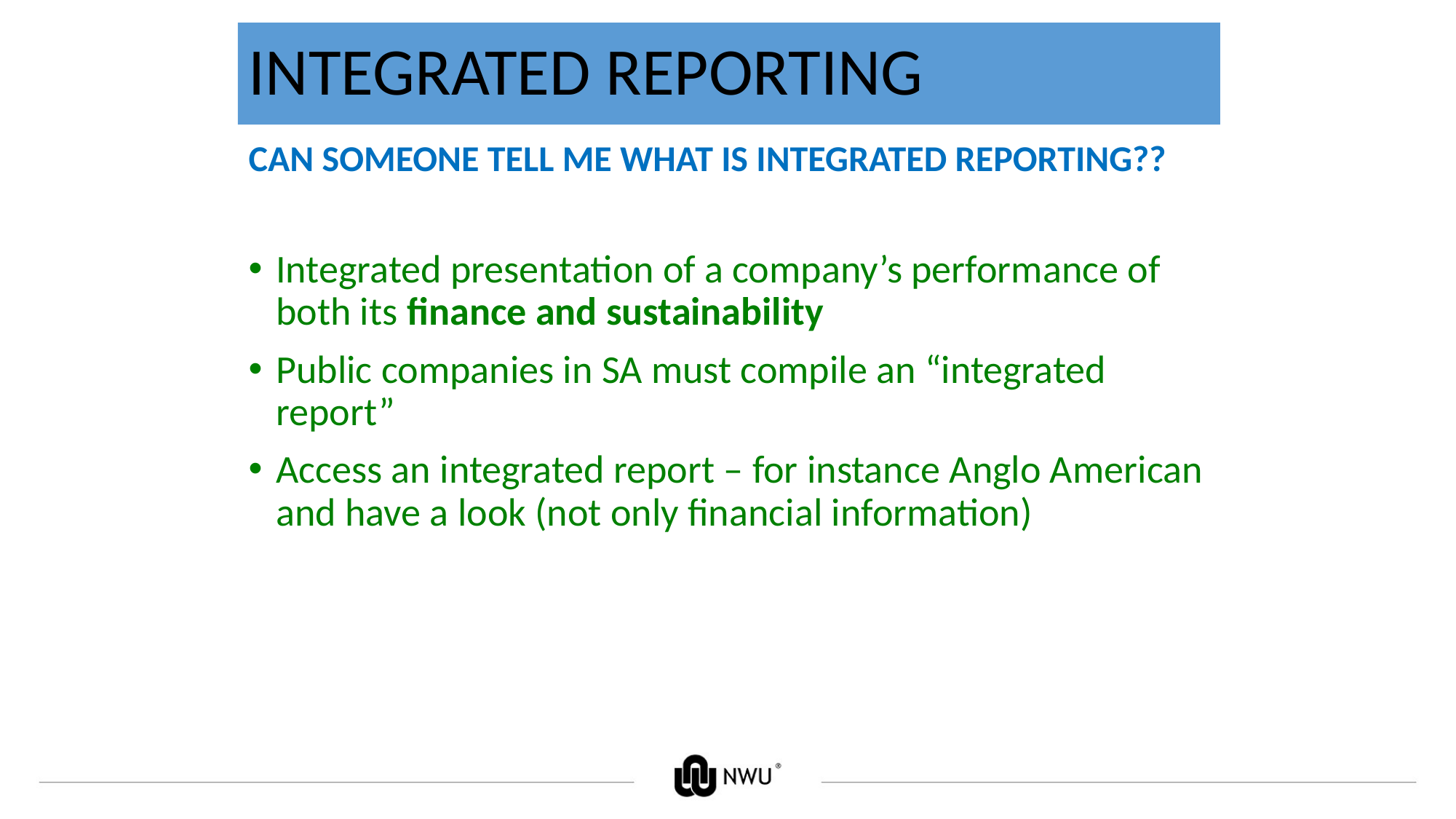

# INTEGRATED REPORTING
CAN SOMEONE TELL ME WHAT IS INTEGRATED REPORTING??

Integrated presentation of a company’s performance of both its finance and sustainability
Public companies in SA must compile an “integrated report”
Access an integrated report – for instance Anglo American and have a look (not only financial information)